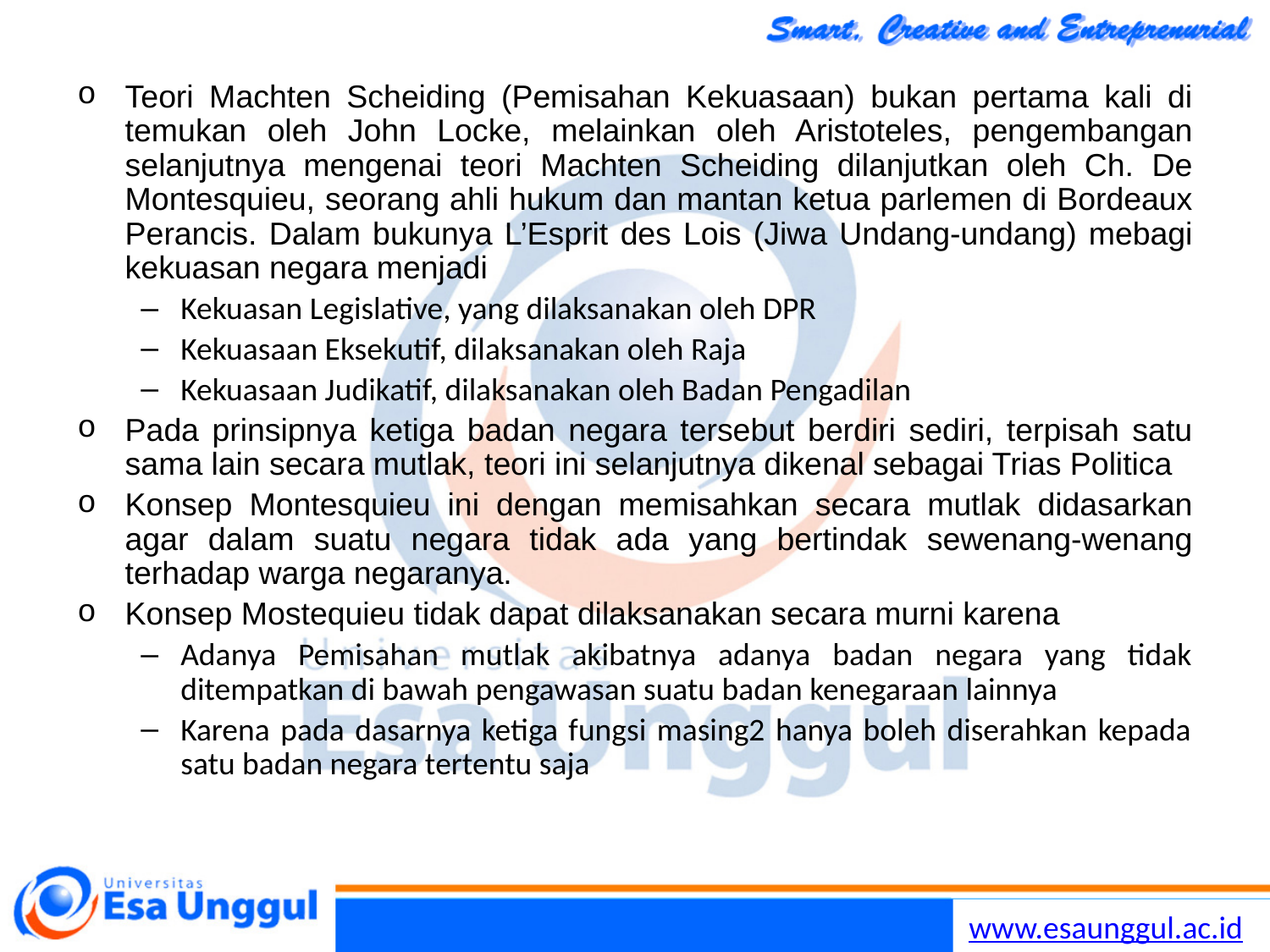

Teori Machten Scheiding (Pemisahan Kekuasaan) bukan pertama kali di temukan oleh John Locke, melainkan oleh Aristoteles, pengembangan selanjutnya mengenai teori Machten Scheiding dilanjutkan oleh Ch. De Montesquieu, seorang ahli hukum dan mantan ketua parlemen di Bordeaux Perancis. Dalam bukunya L’Esprit des Lois (Jiwa Undang-undang) mebagi kekuasan negara menjadi
Kekuasan Legislative, yang dilaksanakan oleh DPR
Kekuasaan Eksekutif, dilaksanakan oleh Raja
Kekuasaan Judikatif, dilaksanakan oleh Badan Pengadilan
Pada prinsipnya ketiga badan negara tersebut berdiri sediri, terpisah satu sama lain secara mutlak, teori ini selanjutnya dikenal sebagai Trias Politica
Konsep Montesquieu ini dengan memisahkan secara mutlak didasarkan agar dalam suatu negara tidak ada yang bertindak sewenang-wenang terhadap warga negaranya.
Konsep Mostequieu tidak dapat dilaksanakan secara murni karena
Adanya Pemisahan mutlak akibatnya adanya badan negara yang tidak ditempatkan di bawah pengawasan suatu badan kenegaraan lainnya
Karena pada dasarnya ketiga fungsi masing2 hanya boleh diserahkan kepada satu badan negara tertentu saja